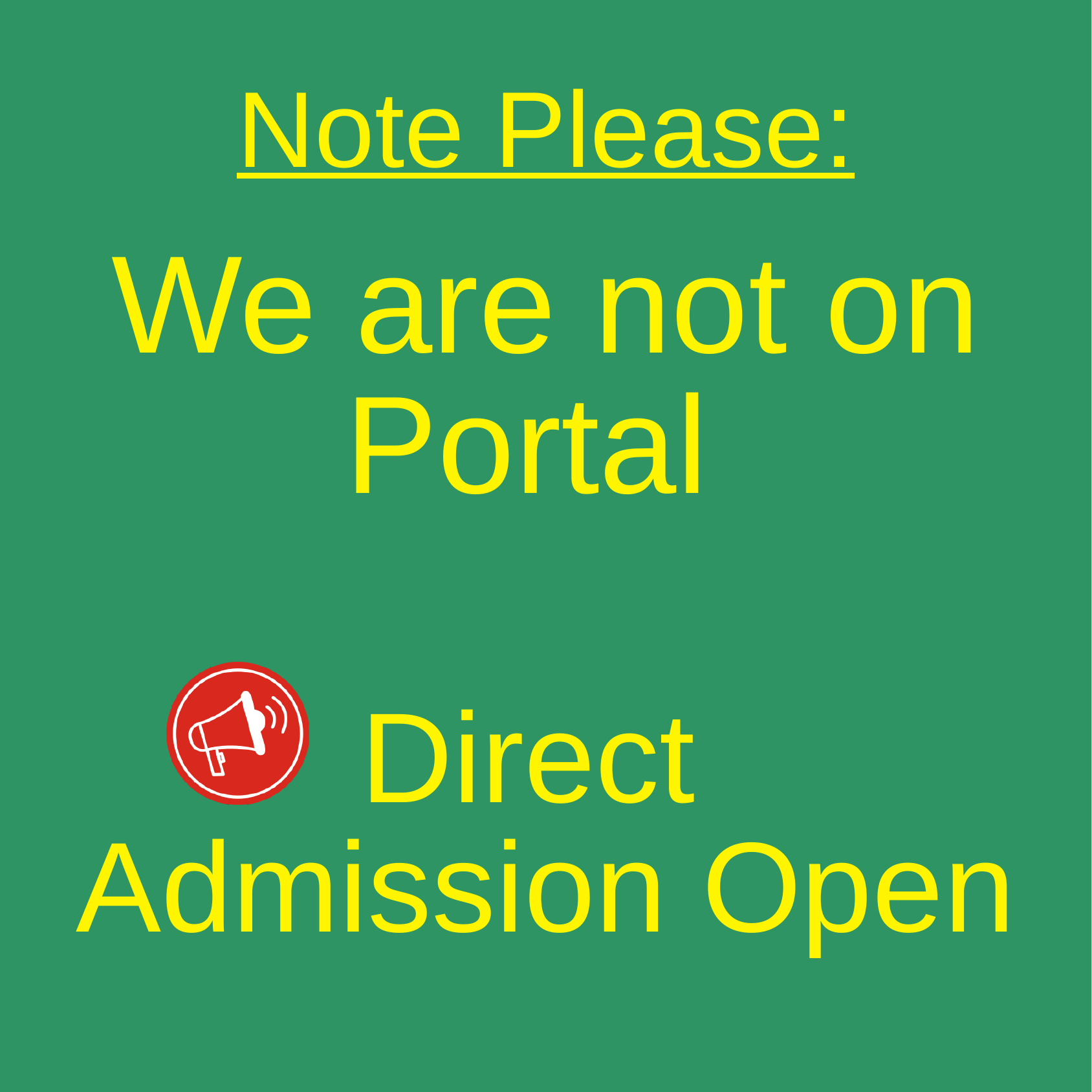

Note Please:
We are not on Portal

Direct
Admission Open